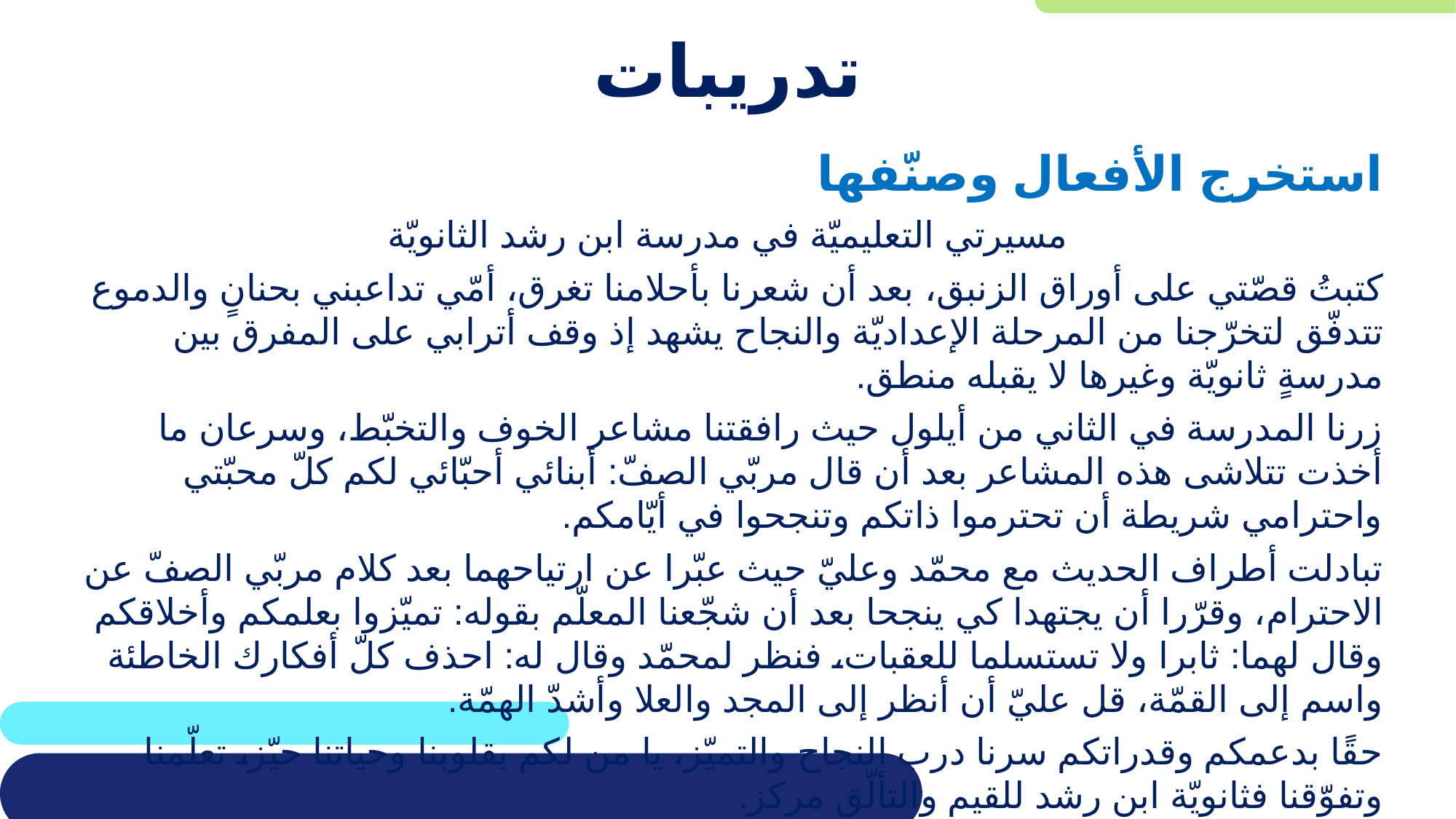

# تدريبات
استخرج الأفعال وصنّفها
مسيرتي التعليميّة في مدرسة ابن رشد الثانويّة
كتبتُ قصّتي على أوراق الزنبق، بعد أن شعرنا بأحلامنا تغرق، أمّي تداعبني بحنانٍ والدموع تتدفّق لتخرّجنا من المرحلة الإعداديّة والنجاح يشهد إذ وقف أترابي على المفرق بين مدرسةٍ ثانويّة وغيرها لا يقبله منطق.
زرنا المدرسة في الثاني من أيلول حيث رافقتنا مشاعر الخوف والتخبّط، وسرعان ما أخذت تتلاشى هذه المشاعر بعد أن قال مربّي الصفّ: أبنائي أحبّائي لكم كلّ محبّتي واحترامي شريطة أن تحترموا ذاتكم وتنجحوا في أيّامكم.
تبادلت أطراف الحديث مع محمّد وعليّ حيث عبّرا عن ارتياحهما بعد كلام مربّي الصفّ عن الاحترام، وقرّرا أن يجتهدا كي ينجحا بعد أن شجّعنا المعلّم بقوله: تميّزوا بعلمكم وأخلاقكم وقال لهما: ثابرا ولا تستسلما للعقبات، فنظر لمحمّد وقال له: احذف كلّ أفكارك الخاطئة واسم إلى القمّة، قل عليّ أن أنظر إلى المجد والعلا وأشدّ الهمّة.
حقًا بدعمكم وقدراتكم سرنا درب النجاح والتميّز، يا من لكم بقلوبنا وحياتنا حيّز، تعلّمنا وتفوّقنا فثانويّة ابن رشد للقيم والتألّق مركز.